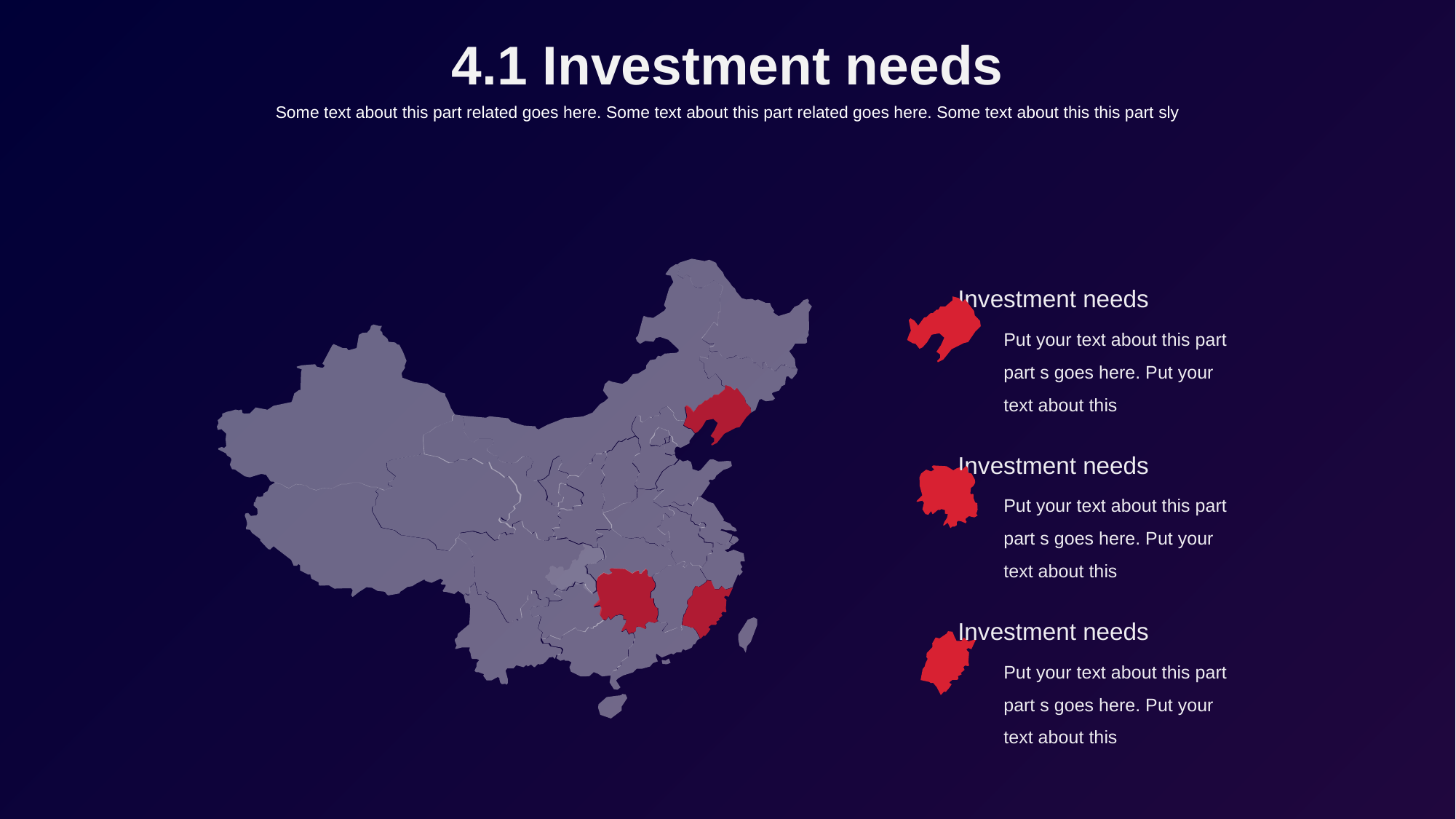

4.1 Investment needs
Some text about this part related goes here. Some text about this part related goes here. Some text about this this part sly

Investment needs

Put your text about this part part s goes here. Put your text about this

Investment needs

Put your text about this part part s goes here. Put your text about this

Investment needs

Put your text about this part part s goes here. Put your text about this